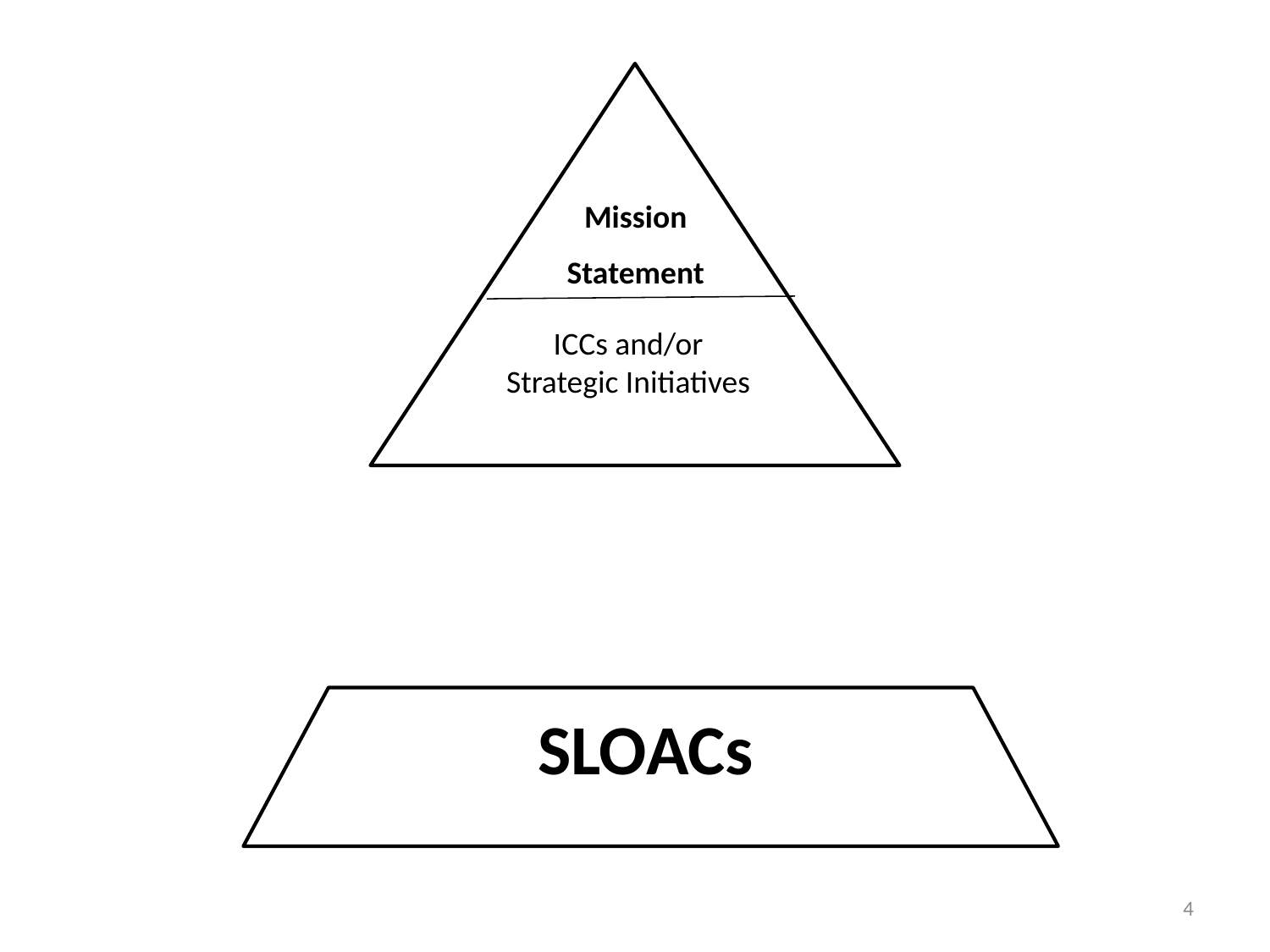

Mission
Statement
ICCs and/or
Strategic Initiatives

SLOACs
4